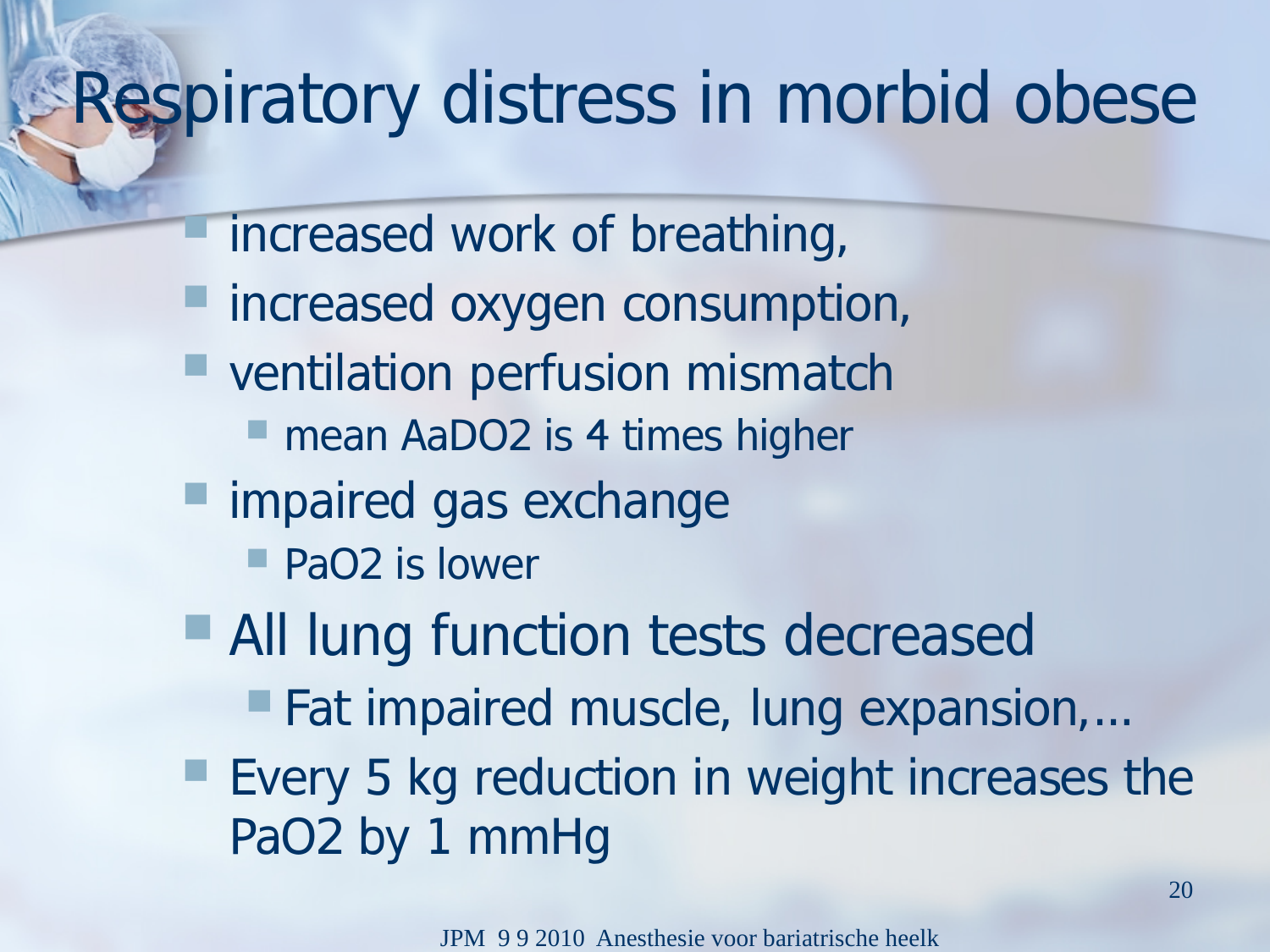

# Respiratory distress in morbid obese
increased work of breathing,
increased oxygen consumption,
ventilation perfusion mismatch
mean AaDO2 is 4 times higher
impaired gas exchange
PaO2 is lower
All lung function tests decreased
Fat impaired muscle, lung expansion,…
Every 5 kg reduction in weight increases the PaO2 by 1 mmHg
20
JPM  9 9 2010  Anesthesie voor bariatrische heelk